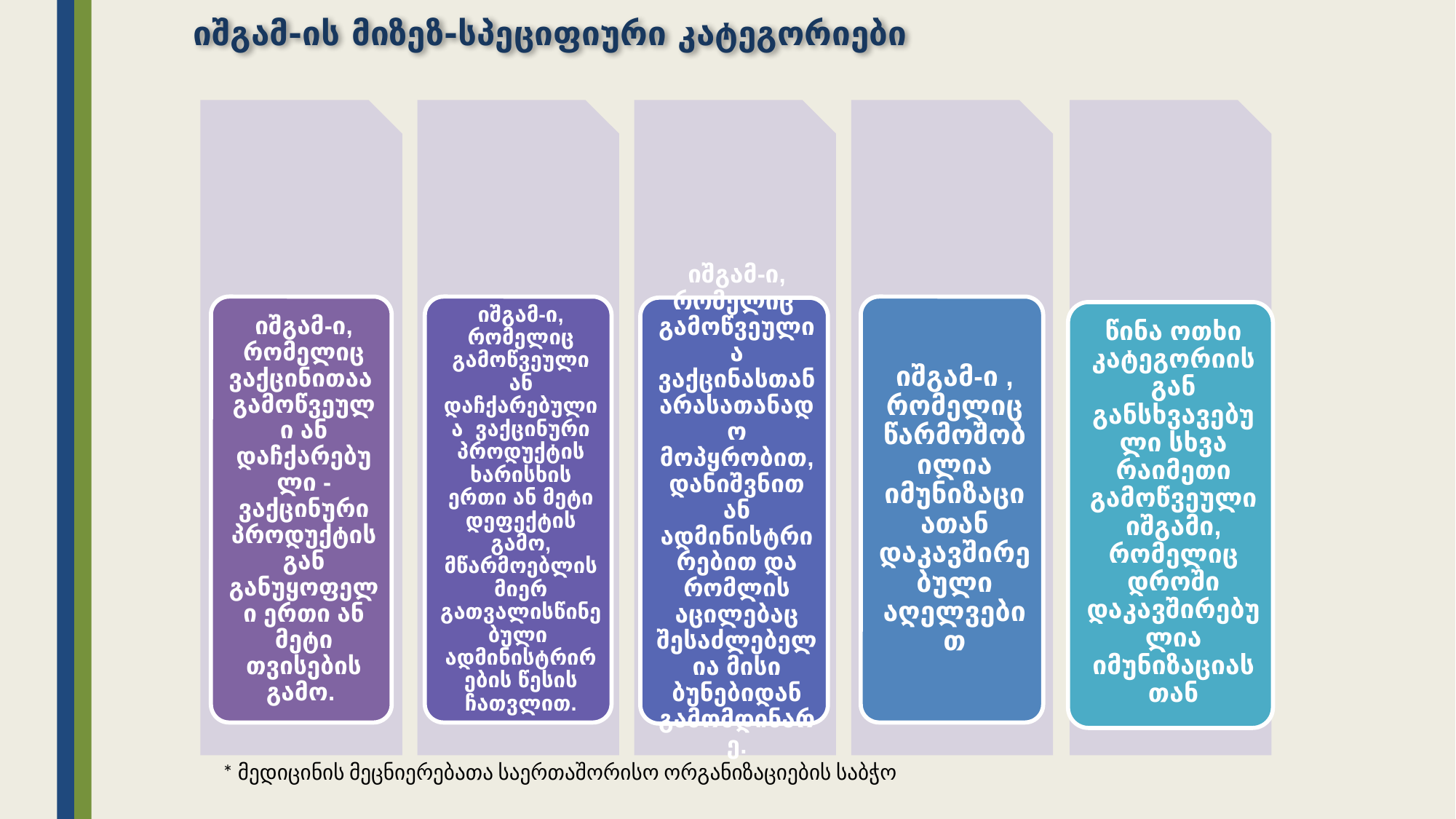

იშგამ-ის მიზეზ-სპეციფიური კატეგორიები
1
ვაქცინურ პრეპარატთან დაკავშირებული რეაქცია
იშგამ-ი, რომელიც ვაქცინითაა  გამოწვეული ან დაჩქარებული - ვაქცინური პროდუქტისგან განუყოფელი ერთი ან მეტი თვისების გამო.
2
ვაქცინის ხარისხის დეფექტით გამოწვეული რეაქცია
იშგამ-ი, რომელიც გამოწვეული ან დაჩქარებულია  ვაქცინური პროდუქტის ხარისხის ერთი ან მეტი დეფექტის გამო, მწარმოებლის მიერ გათვალისწინებული  ადმინისტრირების წესის ჩათვლით.
3
იმუნიზაციაში შეცდომასთან დაკავშირებული რეაქცია
იშგამ-ი, რომელიც  გამოწვეულია ვაქცინასთან არასათანადო მოპყრობით, დანიშვნით ან ადმინისტრირებით და რომლის აცილებაც შესაძლებელია მისი ბუნებიდან გამომდინარე.
4
იმუნიზაციის შიშით გამოწვეული რეაქცია
იშგამ-ი , რომელიც წარმოშობილია იმუნიზაციათან დაკავშირებული აღელვებით
5
შემთხვევითი
წინა ოთხი კატეგორიისგან განსხვავებული სხვა რაიმეთი გამოწვეული იშგამი, რომელიც დროში დაკავშირებულია იმუნიზაციასთან
* მედიცინის მეცნიერებათა საერთაშორისო ორგანიზაციების საბჭო